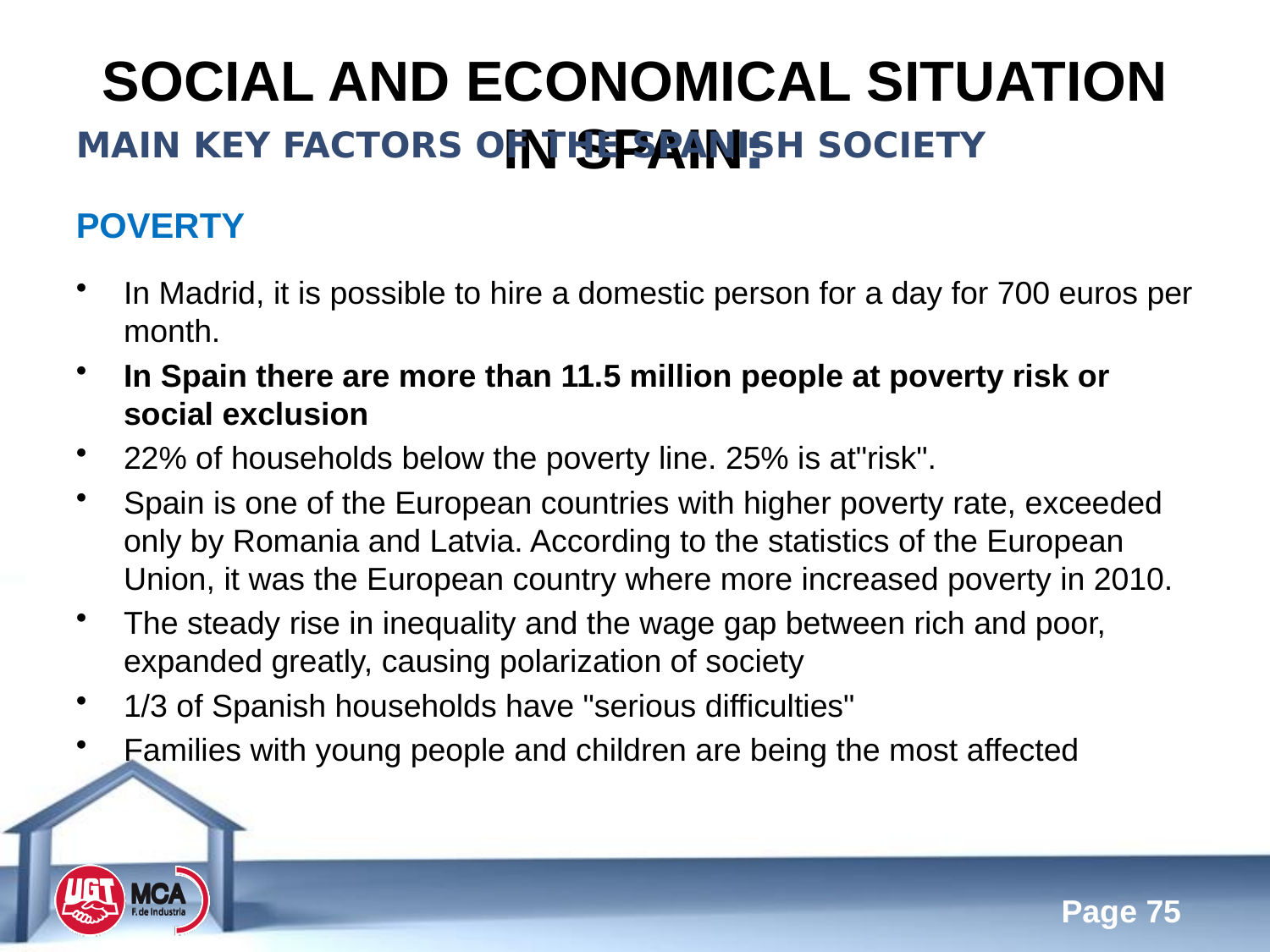

Social and Economical situation in Spain:
MAIN KEY FACTORS OF THE SPANISH SOCIETY
POVERTY
In Madrid, it is possible to hire a domestic person for a day for 700 euros per month.
In Spain there are more than 11.5 million people at poverty risk or social exclusion
22% of households below the poverty line. 25% is at"risk".
Spain is one of the European countries with higher poverty rate, exceeded only by Romania and Latvia. According to the statistics of the European Union, it was the European country where more increased poverty in 2010.
The steady rise in inequality and the wage gap between rich and poor, expanded greatly, causing polarization of society
1/3 of Spanish households have "serious difficulties"
Families with young people and children are being the most affected